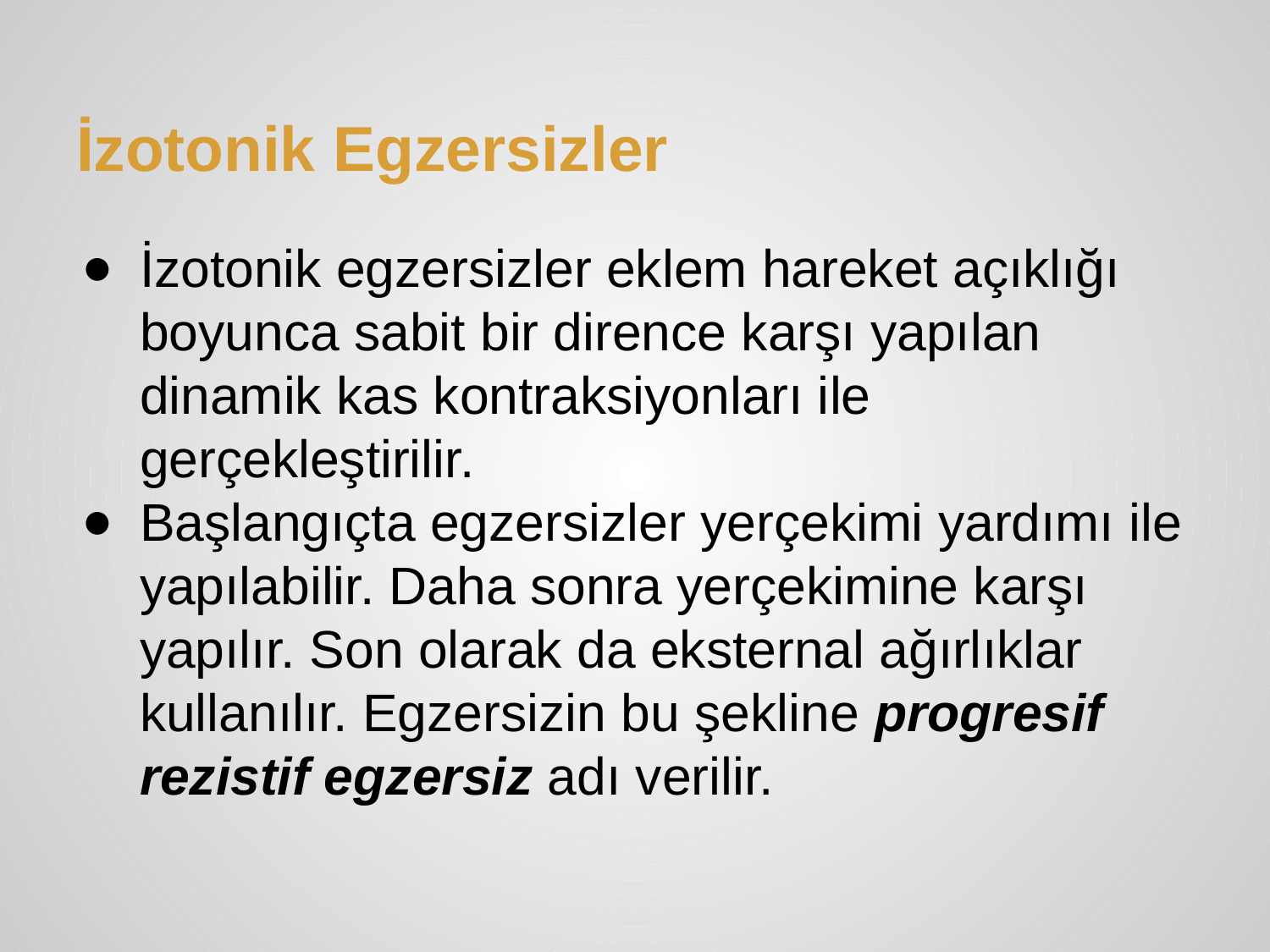

# İzotonik Egzersizler
İzotonik egzersizler eklem hareket açıklığı boyunca sabit bir dirence karşı yapılan dinamik kas kontraksiyonları ile gerçekleştirilir.
Başlangıçta egzersizler yerçekimi yardımı ile yapılabilir. Daha sonra yerçekimine karşı yapılır. Son olarak da eksternal ağırlıklar kullanılır. Egzersizin bu şekline progresif rezistif egzersiz adı verilir.